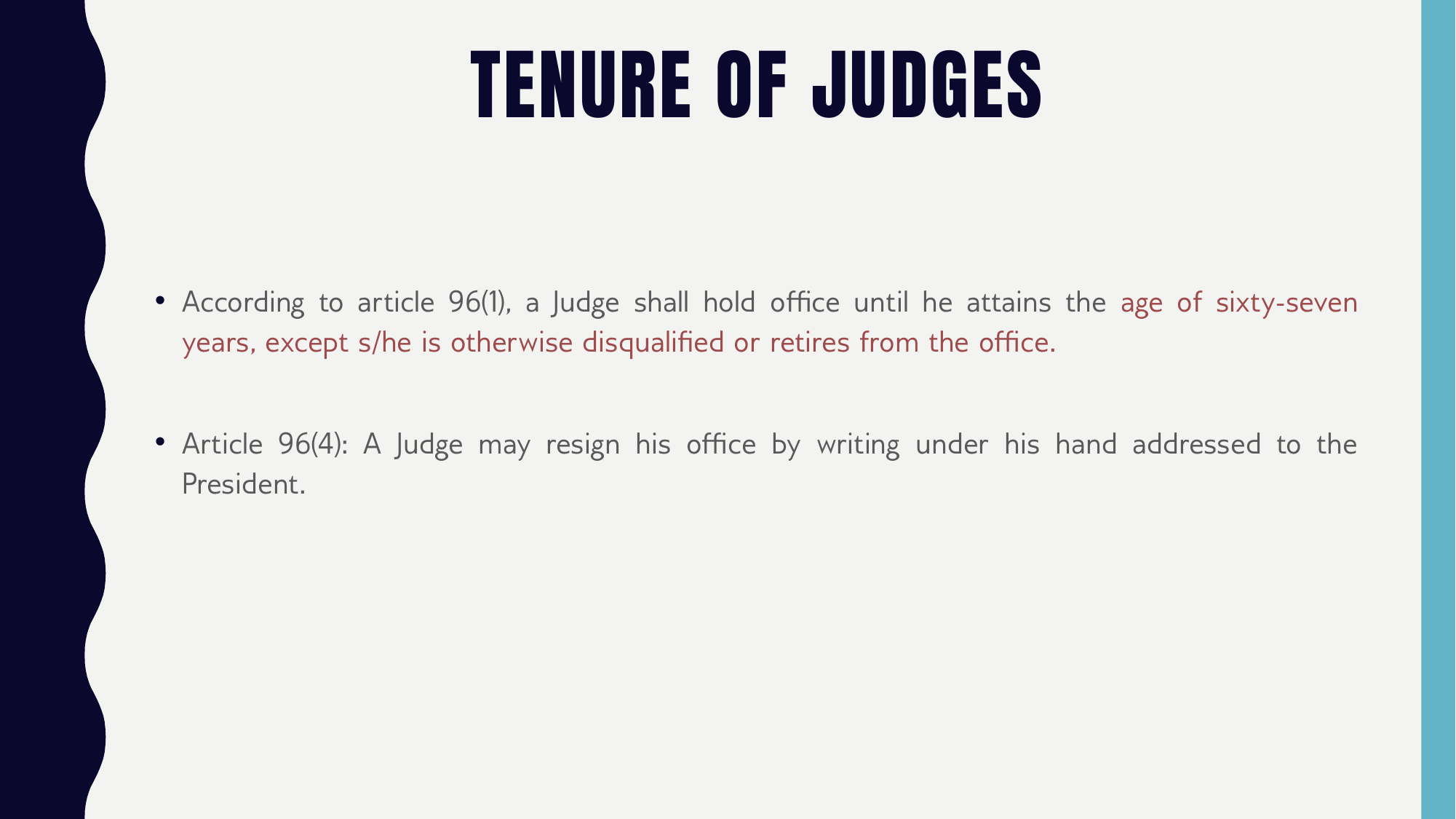

# Tenure of Judges
According to article 96(1), a Judge shall hold office until he attains the age of sixty-seven years, except s/he is otherwise disqualified or retires from the office.

Article 96(4): A Judge may resign his office by writing under his hand addressed to the President.
8